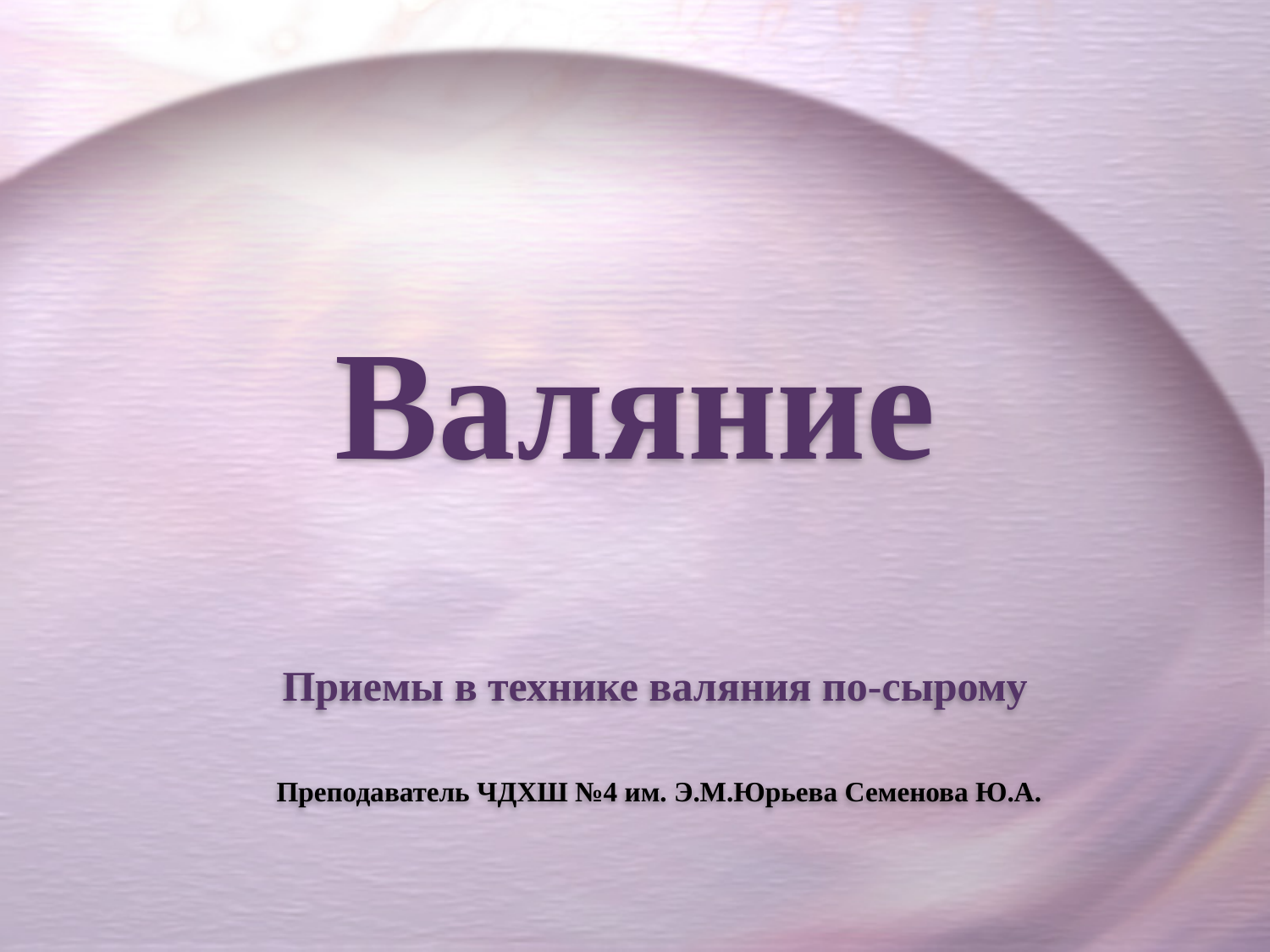

# Валяние
Приемы в технике валяния по-сырому

 Преподаватель ЧДХШ №4 им. Э.М.Юрьева Семенова Ю.А.